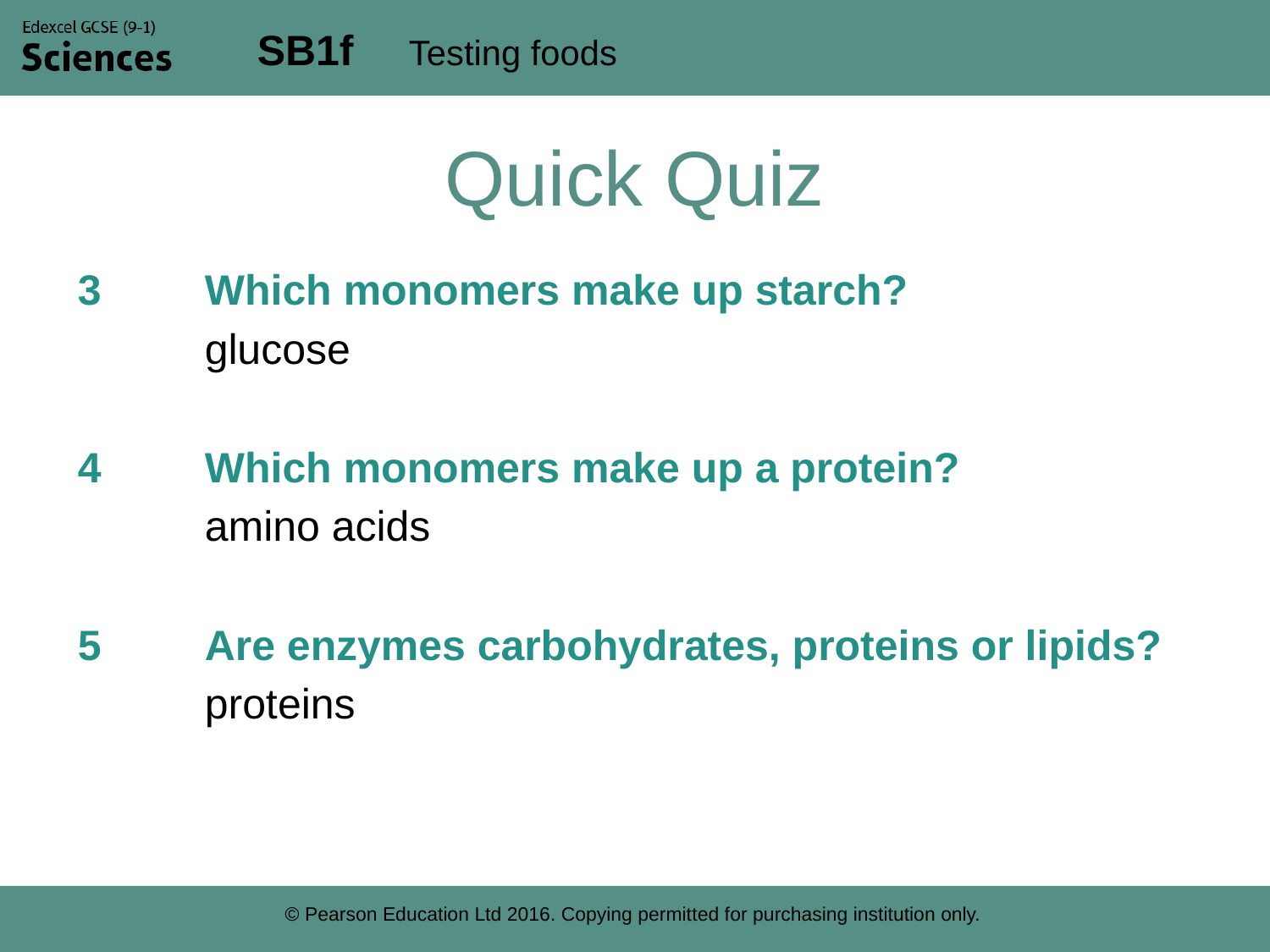

# Quick Quiz
3	Which monomers make up starch?
	glucose

4	Which monomers make up a protein?
	amino acids

5	Are enzymes carbohydrates, proteins or lipids?
	proteins
© Pearson Education Ltd 2016. Copying permitted for purchasing institution only.